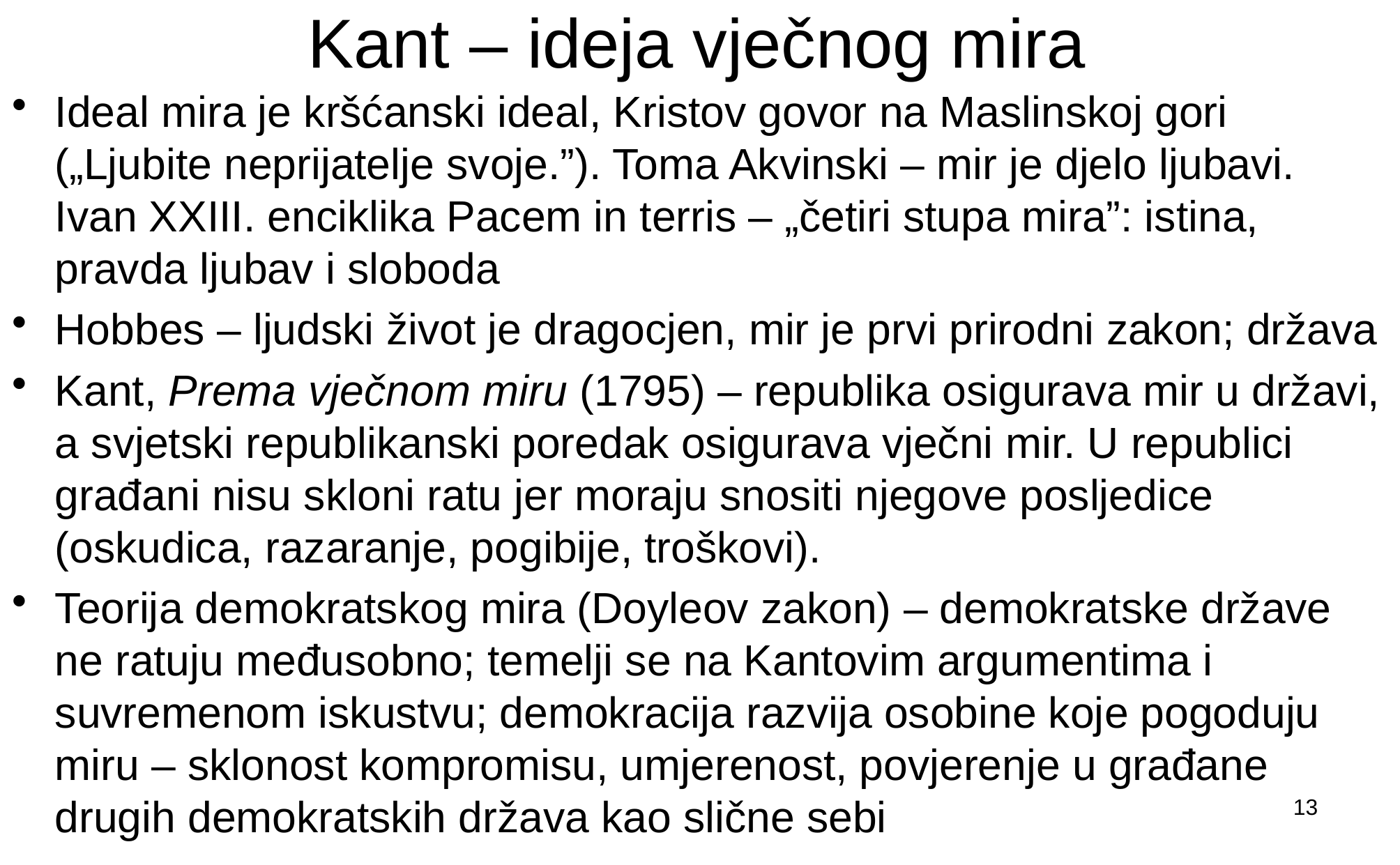

# Kant – ideja vječnog mira
Ideal mira je kršćanski ideal, Kristov govor na Maslinskoj gori („Ljubite neprijatelje svoje.”). Toma Akvinski – mir je djelo ljubavi. Ivan XXIII. enciklika Pacem in terris – „četiri stupa mira”: istina, pravda ljubav i sloboda
Hobbes – ljudski život je dragocjen, mir je prvi prirodni zakon; država
Kant, Prema vječnom miru (1795) – republika osigurava mir u državi, a svjetski republikanski poredak osigurava vječni mir. U republici građani nisu skloni ratu jer moraju snositi njegove posljedice (oskudica, razaranje, pogibije, troškovi).
Teorija demokratskog mira (Doyleov zakon) – demokratske države ne ratuju međusobno; temelji se na Kantovim argumentima i suvremenom iskustvu; demokracija razvija osobine koje pogoduju miru – sklonost kompromisu, umjerenost, povjerenje u građane drugih demokratskih država kao slične sebi
13